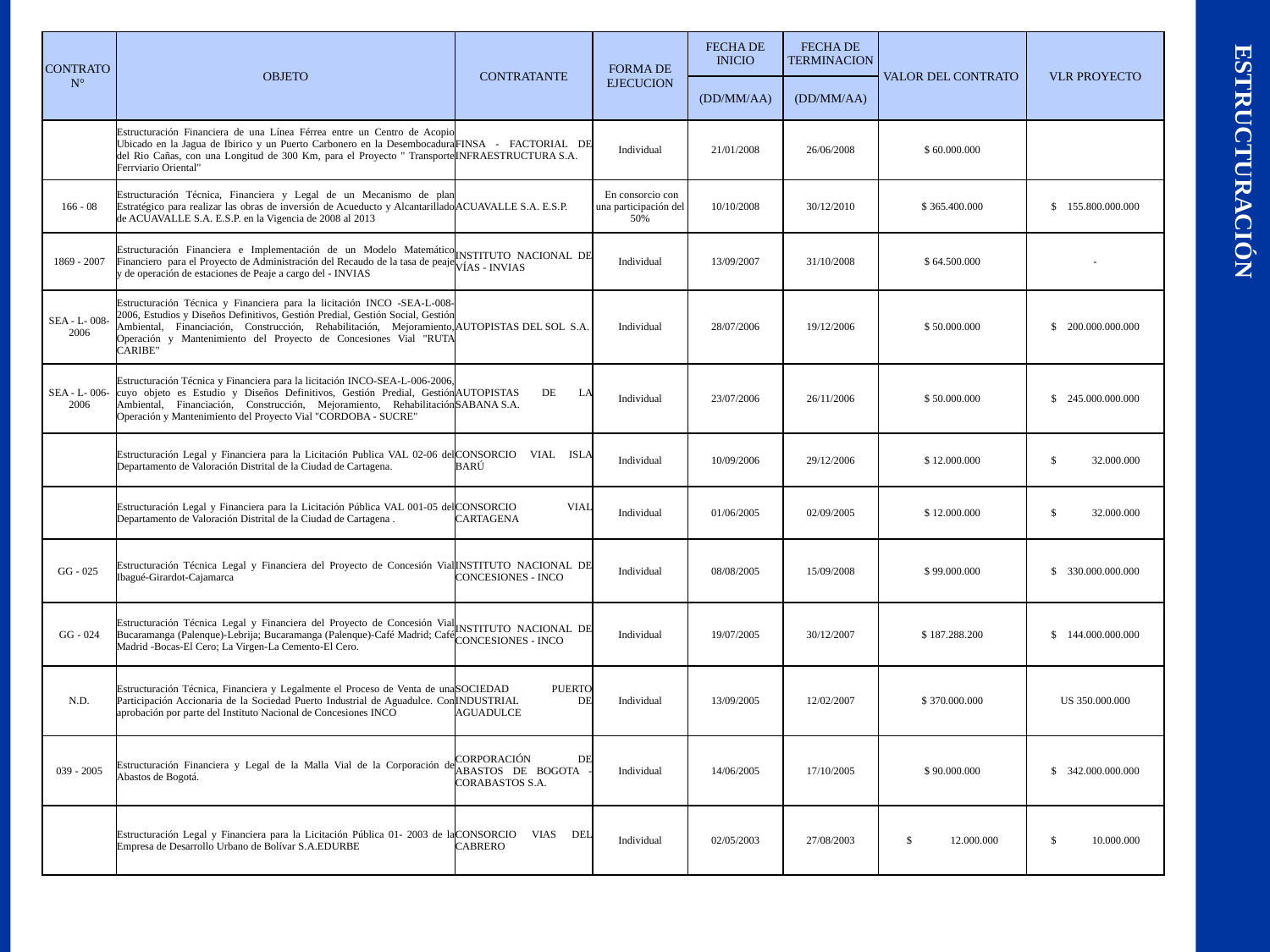

| CONTRATO N° | OBJETO | CONTRATANTE | FORMA DE EJECUCION | FECHA DE INICIO | FECHA DE TERMINACION | VALOR DEL CONTRATO | VLR PROYECTO |
| --- | --- | --- | --- | --- | --- | --- | --- |
|  |  |  |  | (DD/MM/AA) | (DD/MM/AA) |  |  |
|  | Estructuración Financiera de una Línea Férrea entre un Centro de Acopio Ubicado en la Jagua de Ibirico y un Puerto Carbonero en la Desembocadura del Rio Cañas, con una Longitud de 300 Km, para el Proyecto " Transporte Ferrviario Oriental" | FINSA - FACTORIAL DE INFRAESTRUCTURA S.A. | Individual | 21/01/2008 | 26/06/2008 | $ 60.000.000 |  |
| 166 - 08 | Estructuración Técnica, Financiera y Legal de un Mecanismo de plan Estratégico para realizar las obras de inversión de Acueducto y Alcantarillado de ACUAVALLE S.A. E.S.P. en la Vigencia de 2008 al 2013 | ACUAVALLE S.A. E.S.P. | En consorcio con una participación del 50% | 10/10/2008 | 30/12/2010 | $ 365.400.000 | $ 155.800.000.000 |
| 1869 - 2007 | Estructuración Financiera e Implementación de un Modelo Matemático Financiero para el Proyecto de Administración del Recaudo de la tasa de peaje y de operación de estaciones de Peaje a cargo del - INVIAS | INSTITUTO NACIONAL DE VÍAS - INVIAS | Individual | 13/09/2007 | 31/10/2008 | $ 64.500.000 | - |
| SEA - L- 008-2006 | Estructuración Técnica y Financiera para la licitación INCO -SEA-L-008-2006, Estudios y Diseños Definitivos, Gestión Predial, Gestión Social, Gestión Ambiental, Financiación, Construcción, Rehabilitación, Mejoramiento, Operación y Mantenimiento del Proyecto de Concesiones Vial "RUTA CARIBE" | AUTOPISTAS DEL SOL S.A. | Individual | 28/07/2006 | 19/12/2006 | $ 50.000.000 | $ 200.000.000.000 |
| SEA - L- 006-2006 | Estructuración Técnica y Financiera para la licitación INCO-SEA-L-006-2006, cuyo objeto es Estudio y Diseños Definitivos, Gestión Predial, Gestión Ambiental, Financiación, Construcción, Mejoramiento, Rehabilitación Operación y Mantenimiento del Proyecto Vial "CORDOBA - SUCRE" | AUTOPISTAS DE LA SABANA S.A. | Individual | 23/07/2006 | 26/11/2006 | $ 50.000.000 | $ 245.000.000.000 |
|  | Estructuración Legal y Financiera para la Licitación Publica VAL 02-06 del Departamento de Valoración Distrital de la Ciudad de Cartagena. | CONSORCIO VIAL ISLA BARÚ | Individual | 10/09/2006 | 29/12/2006 | $ 12.000.000 | $ 32.000.000 |
|  | Estructuración Legal y Financiera para la Licitación Pública VAL 001-05 del Departamento de Valoración Distrital de la Ciudad de Cartagena . | CONSORCIO VIAL CARTAGENA | Individual | 01/06/2005 | 02/09/2005 | $ 12.000.000 | $ 32.000.000 |
| GG - 025 | Estructuración Técnica Legal y Financiera del Proyecto de Concesión Vial Ibagué-Girardot-Cajamarca | INSTITUTO NACIONAL DE CONCESIONES - INCO | Individual | 08/08/2005 | 15/09/2008 | $ 99.000.000 | $ 330.000.000.000 |
| GG - 024 | Estructuración Técnica Legal y Financiera del Proyecto de Concesión Vial Bucaramanga (Palenque)-Lebrija; Bucaramanga (Palenque)-Café Madrid; Café Madrid -Bocas-El Cero; La Virgen-La Cemento-El Cero. | INSTITUTO NACIONAL DE CONCESIONES - INCO | Individual | 19/07/2005 | 30/12/2007 | $ 187.288.200 | $ 144.000.000.000 |
| N.D. | Estructuración Técnica, Financiera y Legalmente el Proceso de Venta de una Participación Accionaria de la Sociedad Puerto Industrial de Aguadulce. Con aprobación por parte del Instituto Nacional de Concesiones INCO | SOCIEDAD PUERTO INDUSTRIAL DE AGUADULCE | Individual | 13/09/2005 | 12/02/2007 | $ 370.000.000 | US 350.000.000 |
| 039 - 2005 | Estructuración Financiera y Legal de la Malla Vial de la Corporación de Abastos de Bogotá. | CORPORACIÓN DE ABASTOS DE BOGOTA - CORABASTOS S.A. | Individual | 14/06/2005 | 17/10/2005 | $ 90.000.000 | $ 342.000.000.000 |
|  | Estructuración Legal y Financiera para la Licitación Pública 01- 2003 de la Empresa de Desarrollo Urbano de Bolívar S.A.EDURBE | CONSORCIO VIAS DEL CABRERO | Individual | 02/05/2003 | 27/08/2003 | $ 12.000.000 | $ 10.000.000 |
ESTRUCTURACIÓN